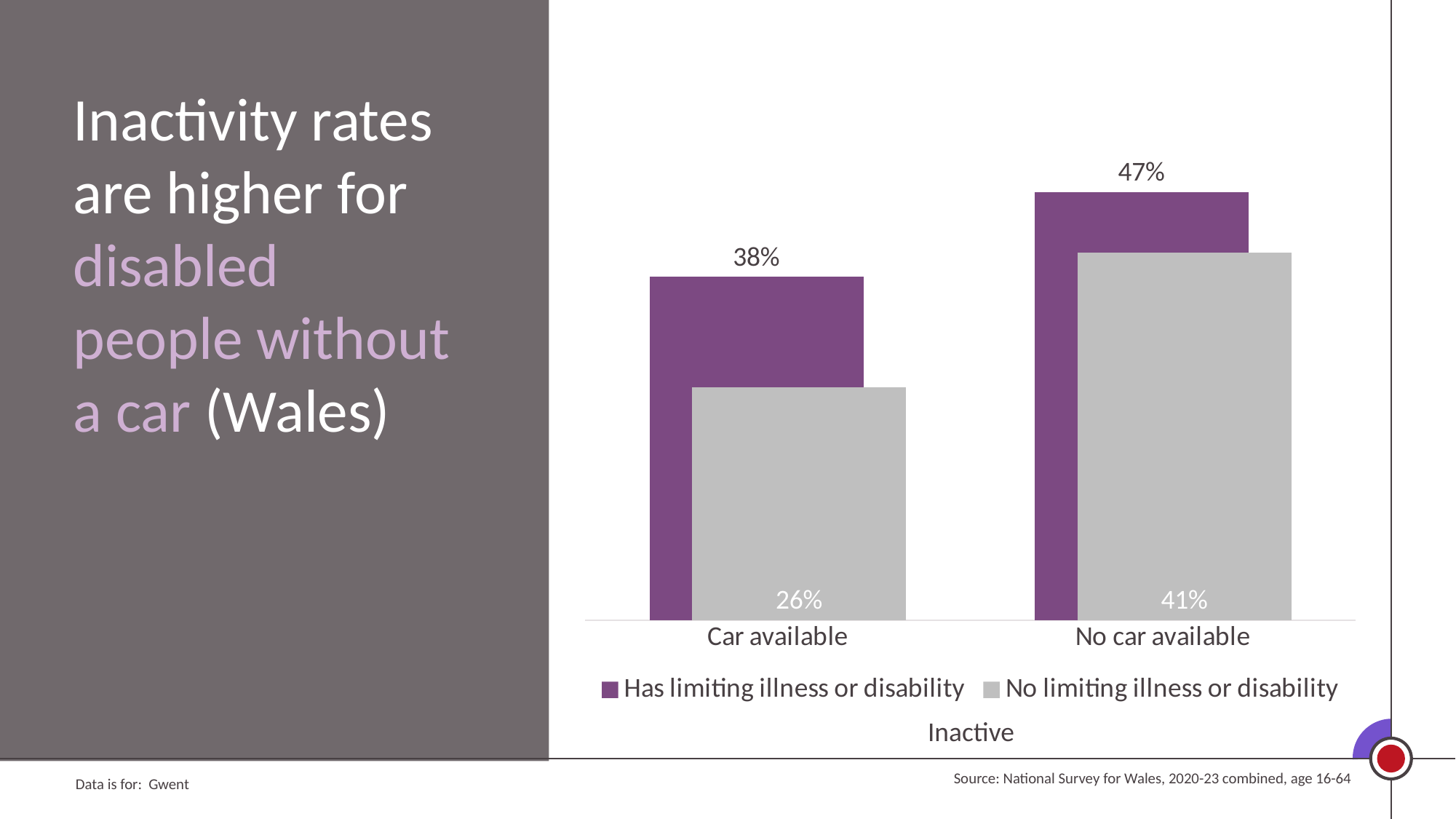

Inactivity rates are higher for disabled people without a car (Wales)

### Chart

| Category | Has limiting illness or disability | No limiting illness or disability |
|---|---|---|
| Car available | 0.3805203397858675 | 0.2582748173778415 |
| No car available | 0.4742690230403984 | 0.40684199645835556 |
Inactive